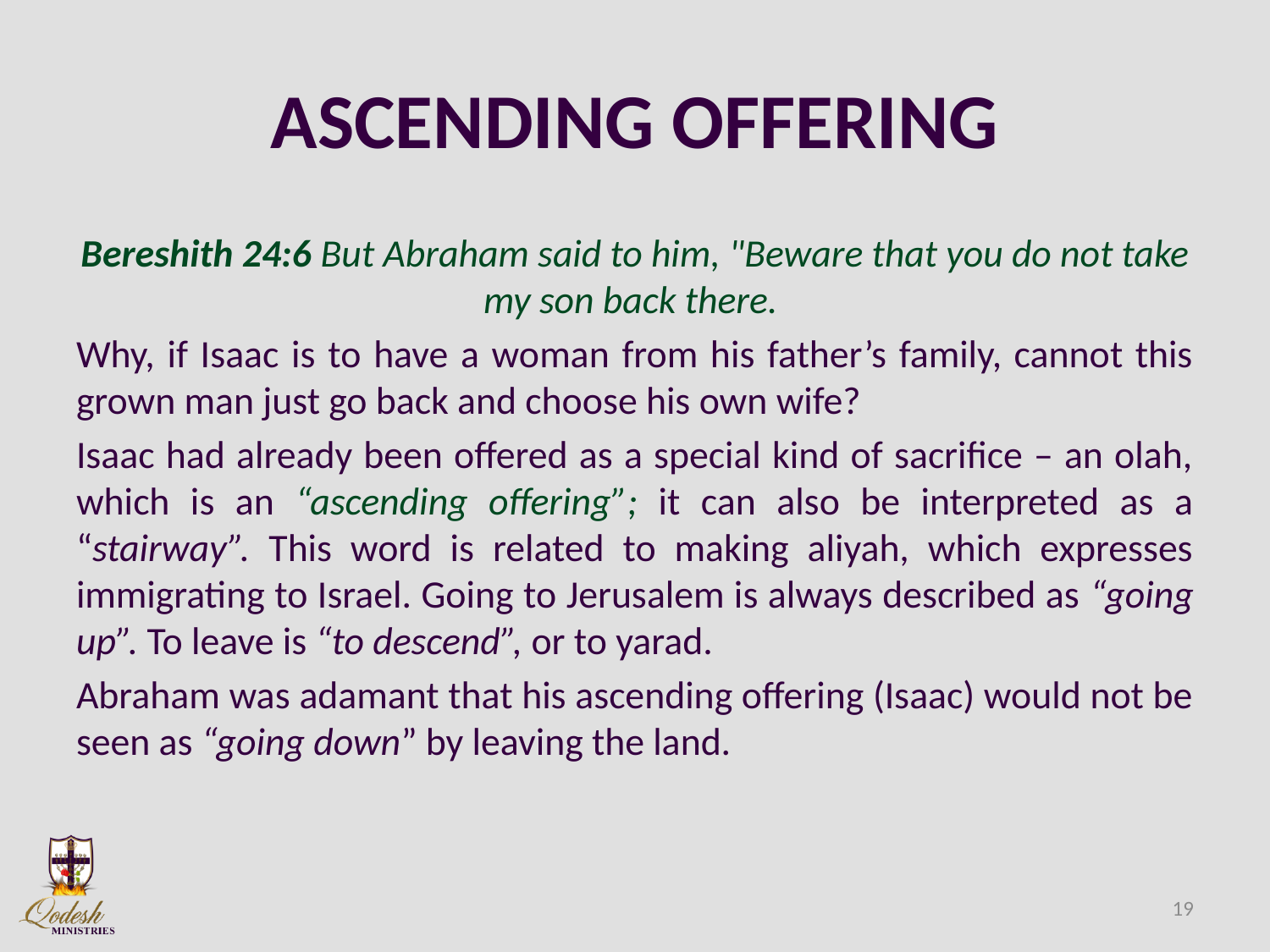

# ASCENDING OFFERING
Bereshith 24:6 But Abraham said to him, "Beware that you do not take my son back there.
Why, if Isaac is to have a woman from his father’s family, cannot this grown man just go back and choose his own wife?
Isaac had already been offered as a special kind of sacrifice – an olah, which is an “ascending offering”; it can also be interpreted as a “stairway”. This word is related to making aliyah, which expresses immigrating to Israel. Going to Jerusalem is always described as “going up”. To leave is “to descend”, or to yarad.
Abraham was adamant that his ascending offering (Isaac) would not be seen as “going down” by leaving the land.
19